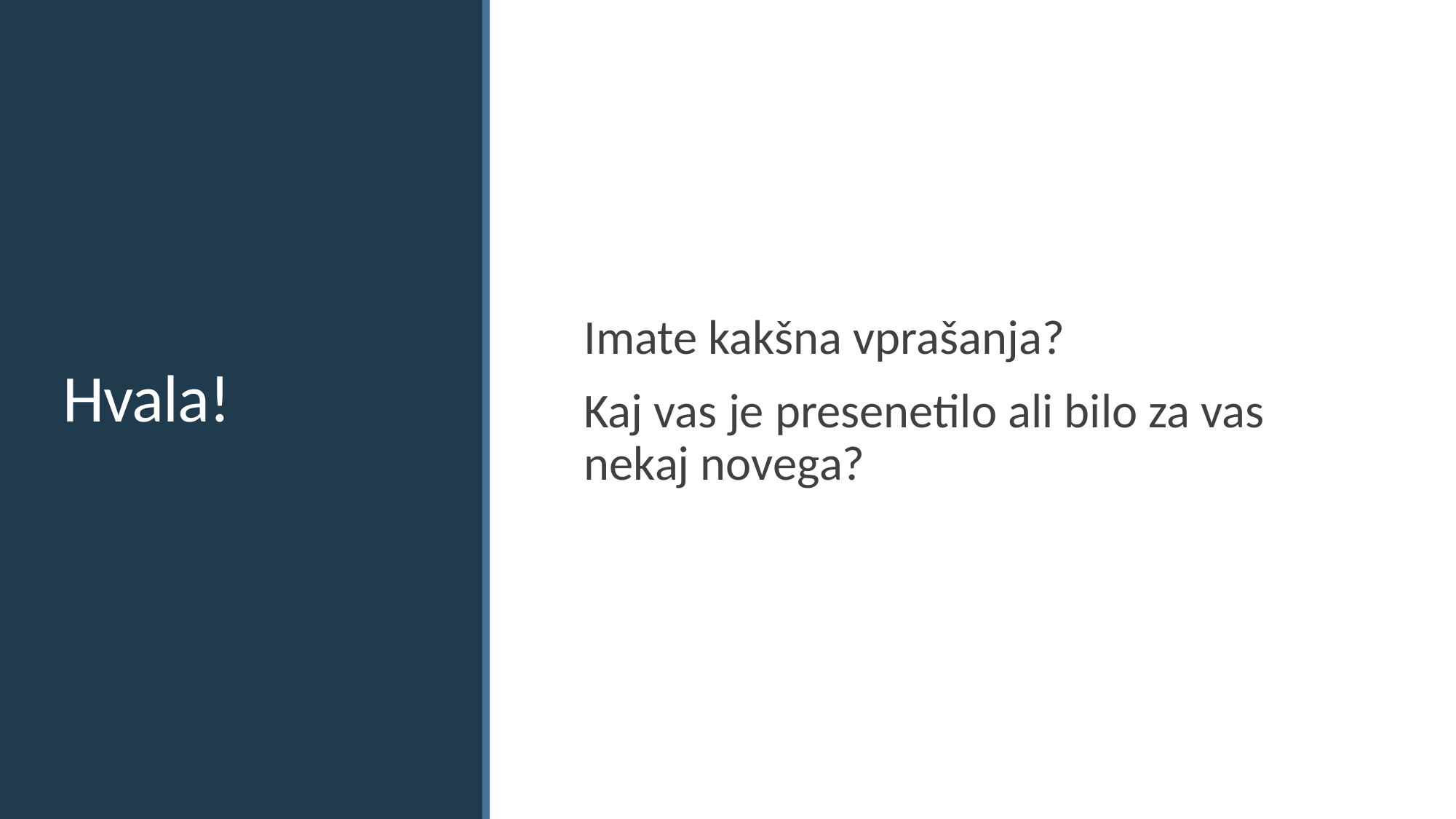

Imate kakšna vprašanja?
Kaj vas je presenetilo ali bilo za vas nekaj novega?
# Hvala!